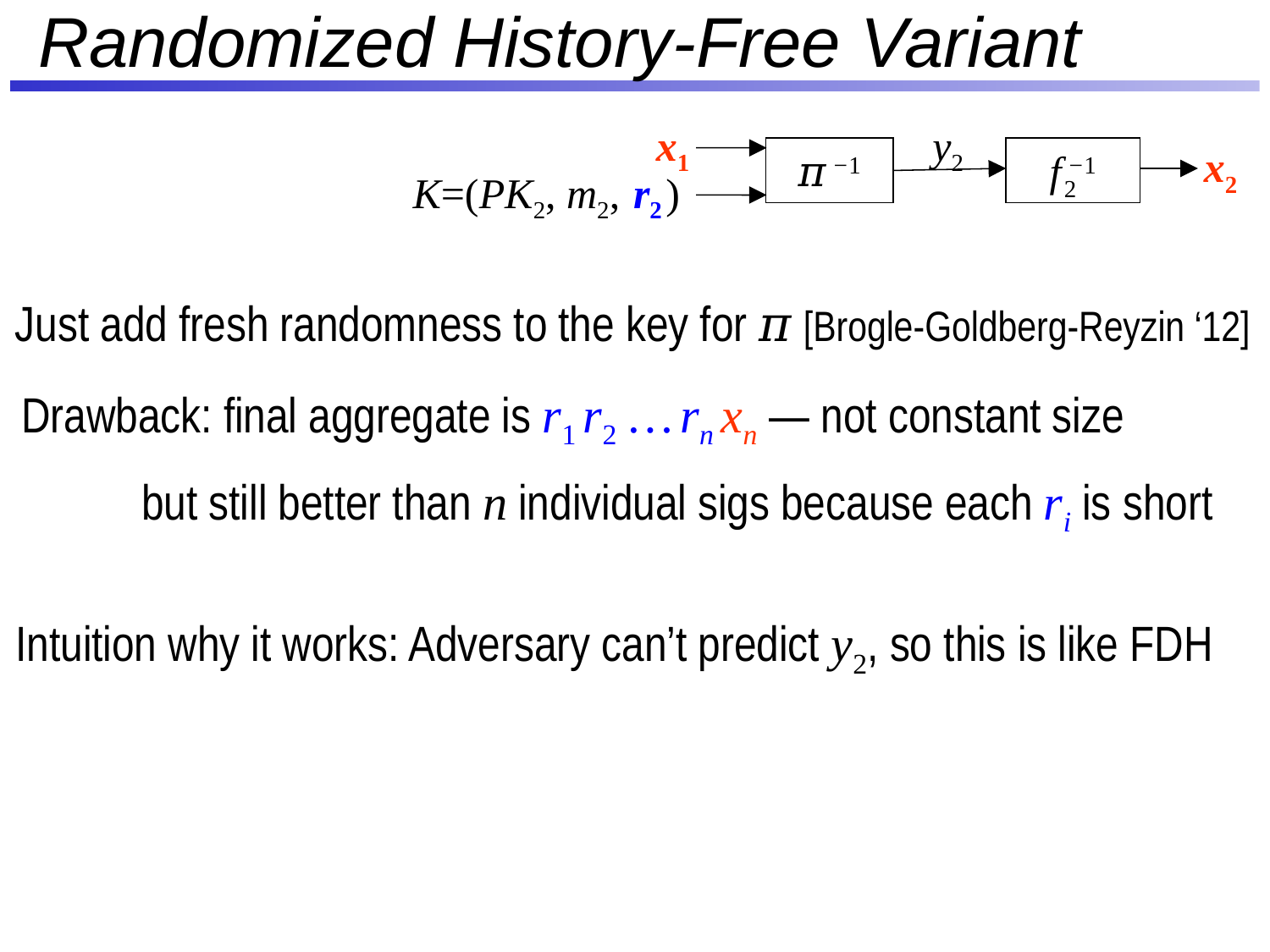

# Randomized History-Free Variant
x1
y2
x2
𝜋 −1
f −1
2

K=(PK2, m2,

r2

)

Just add fresh randomness to the key for 𝜋 [Brogle-Goldberg-Reyzin ‘12]
Drawback: final aggregate is r1 r2 … rn xn — not constant size
but still better than n individual sigs because each ri is short
Intuition why it works: Adversary can’t predict y2, so this is like FDH